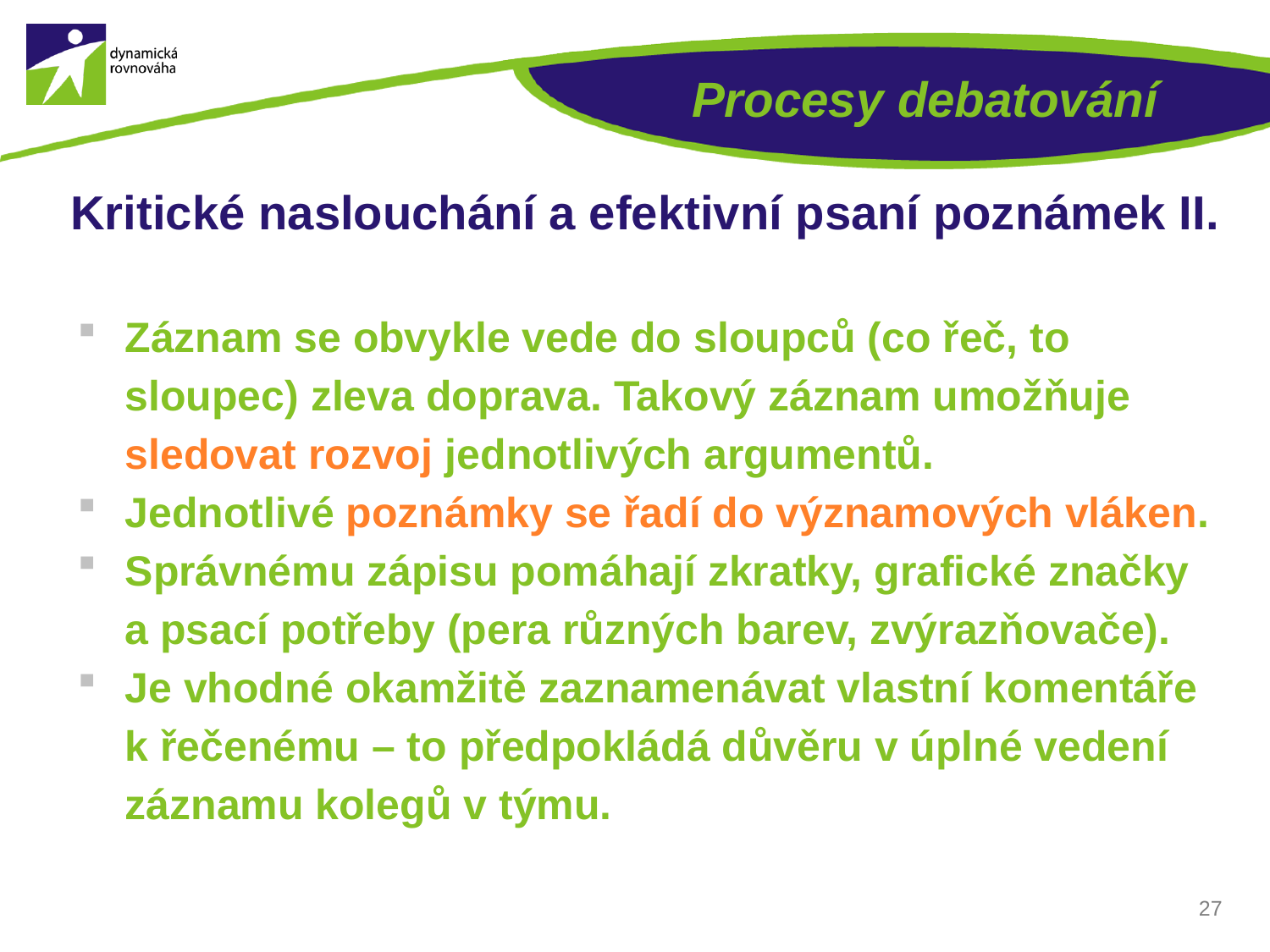

# Procesy debatování
Kritické naslouchání a efektivní psaní poznámek II.
Záznam se obvykle vede do sloupců (co řeč, to sloupec) zleva doprava. Takový záznam umožňuje sledovat rozvoj jednotlivých argumentů.
Jednotlivé poznámky se řadí do významových vláken.
Správnému zápisu pomáhají zkratky, grafické značky a psací potřeby (pera různých barev, zvýrazňovače).
Je vhodné okamžitě zaznamenávat vlastní komentáře k řečenému – to předpokládá důvěru v úplné vedení záznamu kolegů v týmu.
27